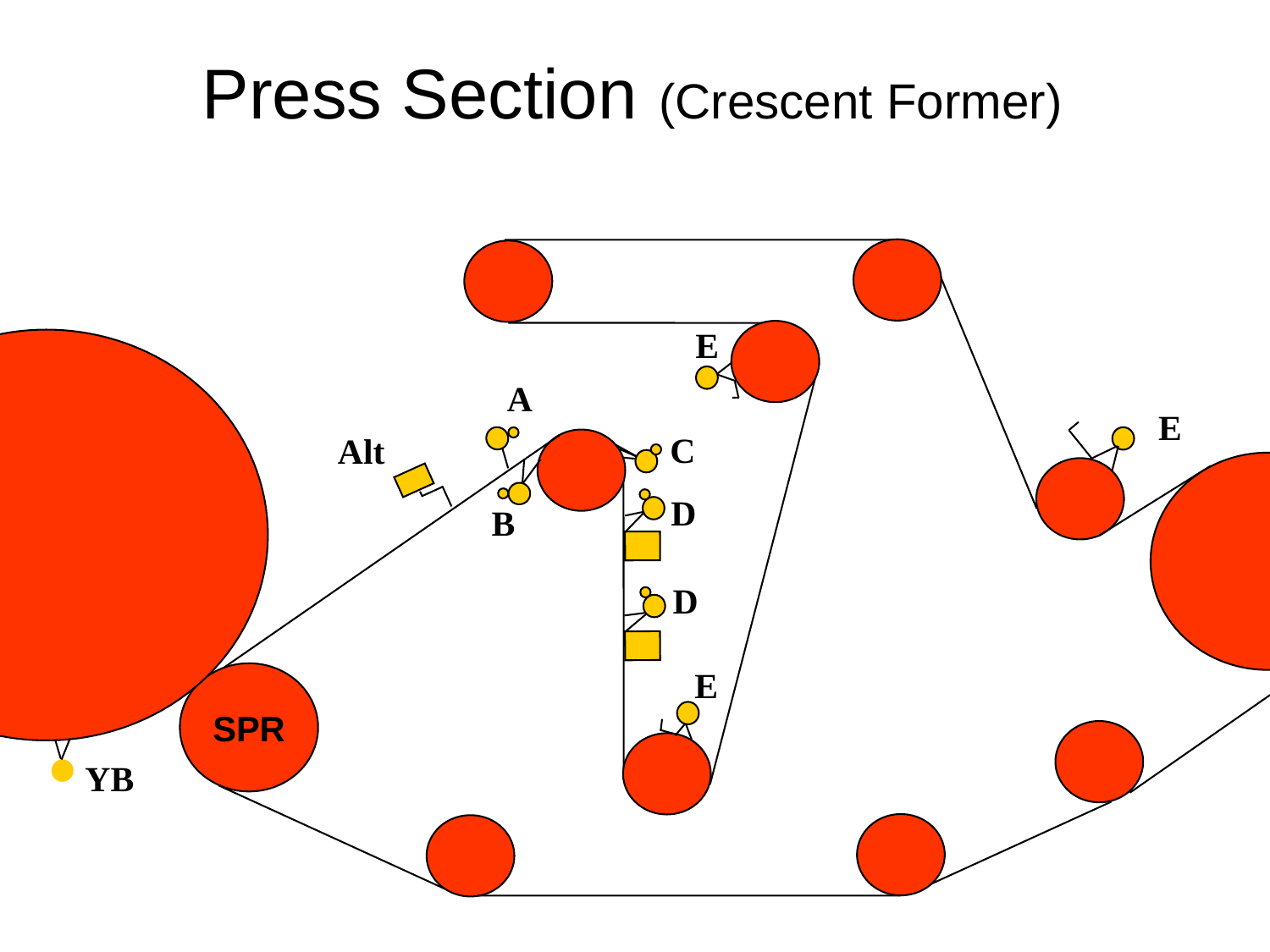

# Press Section (Crescent Former)

E

A

E
C

Alt

D

B

D

E
SPR

YB